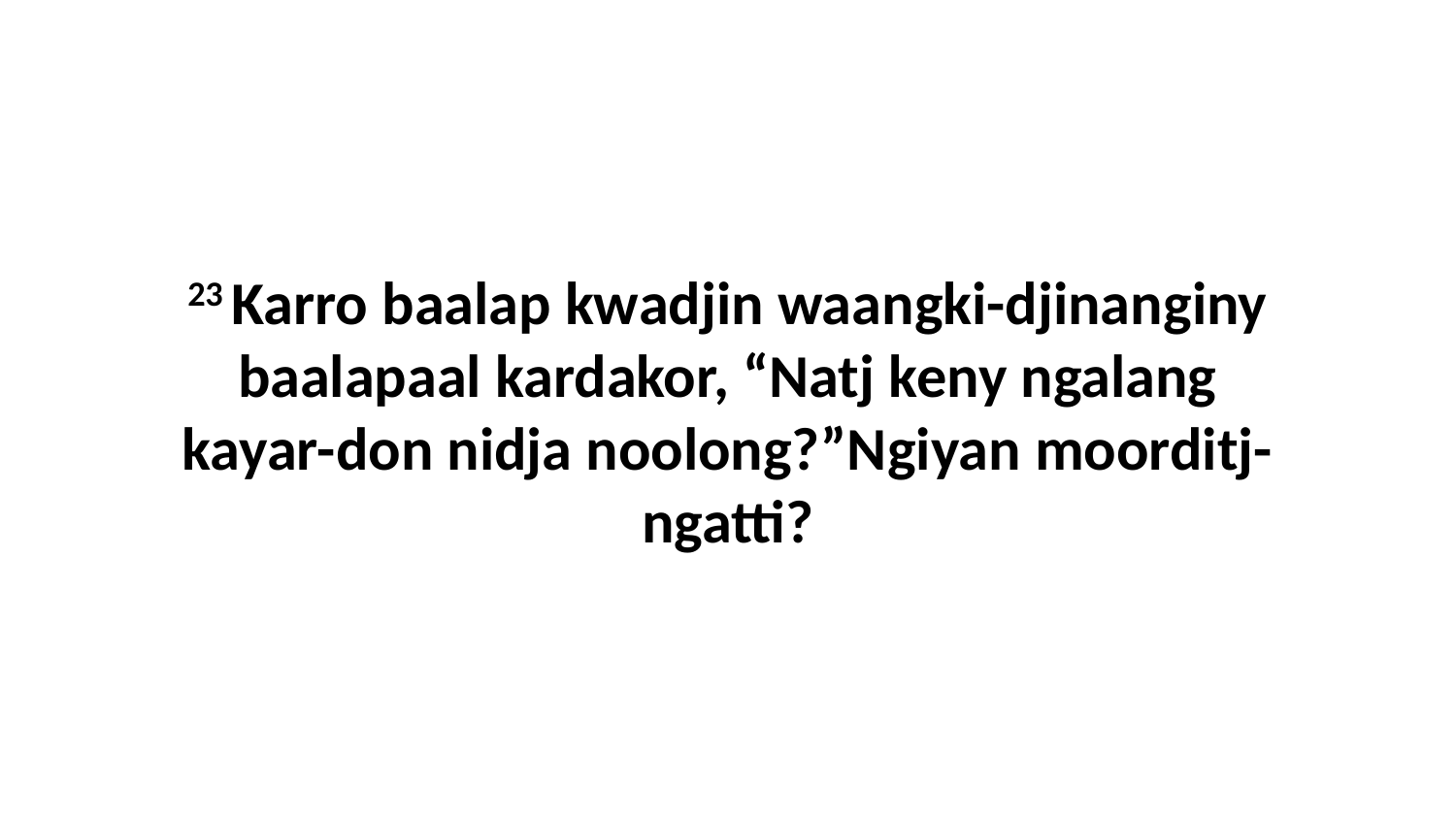

23 Karro baalap kwadjin waangki-djinanginy baalapaal kardakor, “Natj keny ngalang kayar-don nidja noolong?”Ngiyan moorditj-ngatti?